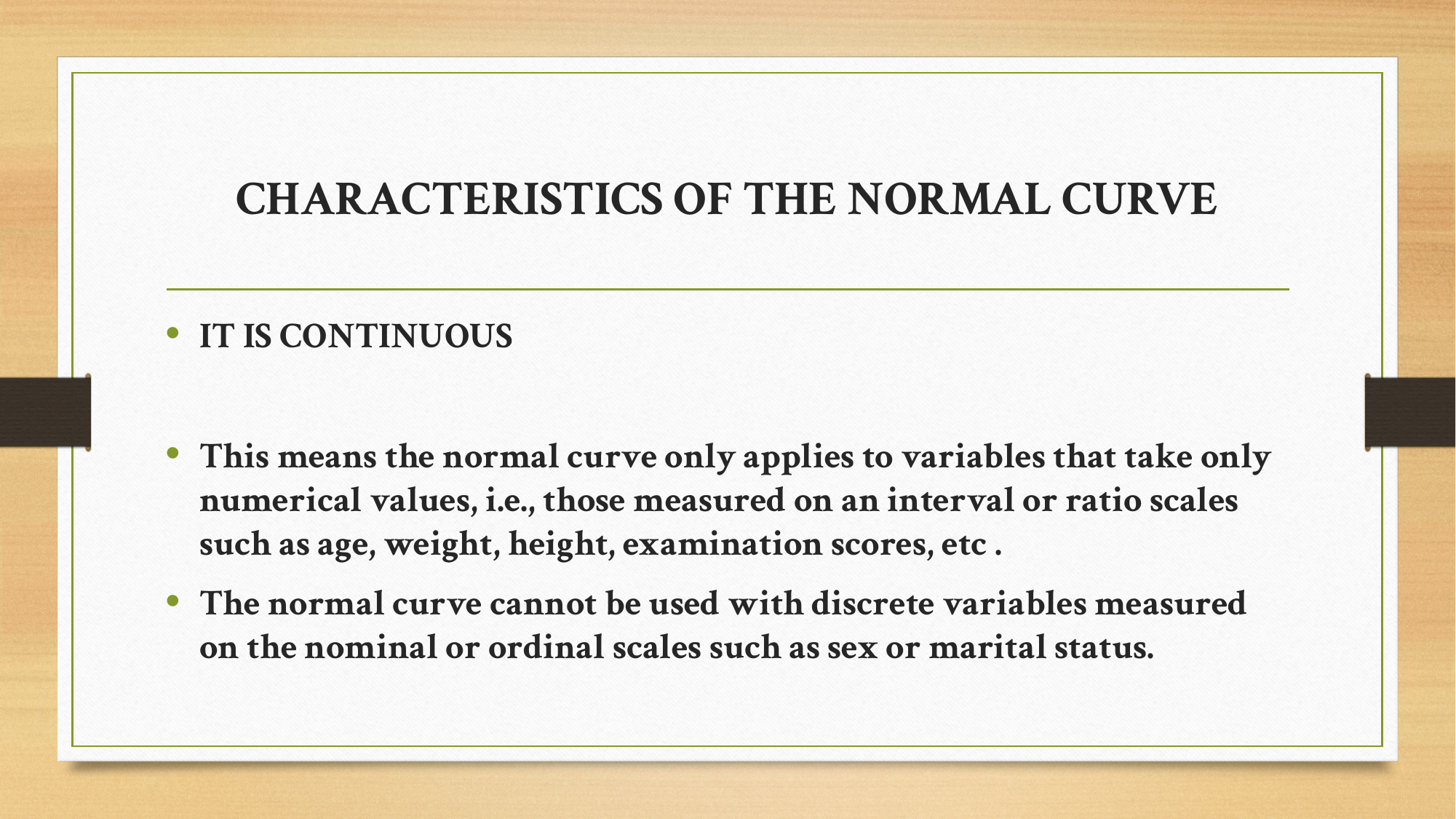

# CHARACTERISTICS OF THE NORMAL CURVE
IT IS CONTINUOUS

This means the normal curve only applies to variables that take only numerical values, i.e., those measured on an interval or ratio scales such as age, weight, height, examination scores, etc .
The normal curve cannot be used with discrete variables measured on the nominal or ordinal scales such as sex or marital status.